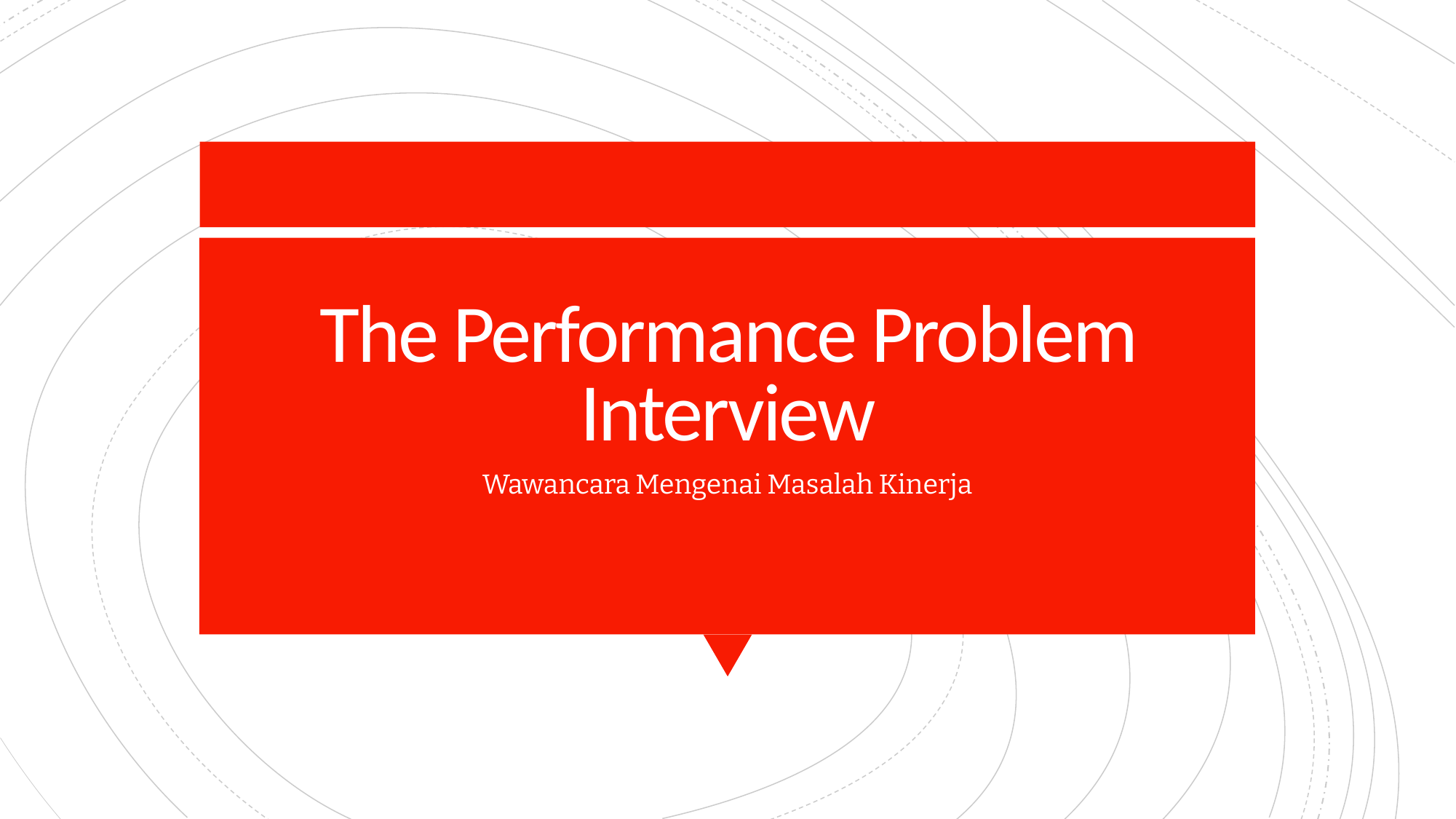

# The Performance Problem Interview
Wawancara Mengenai Masalah Kinerja